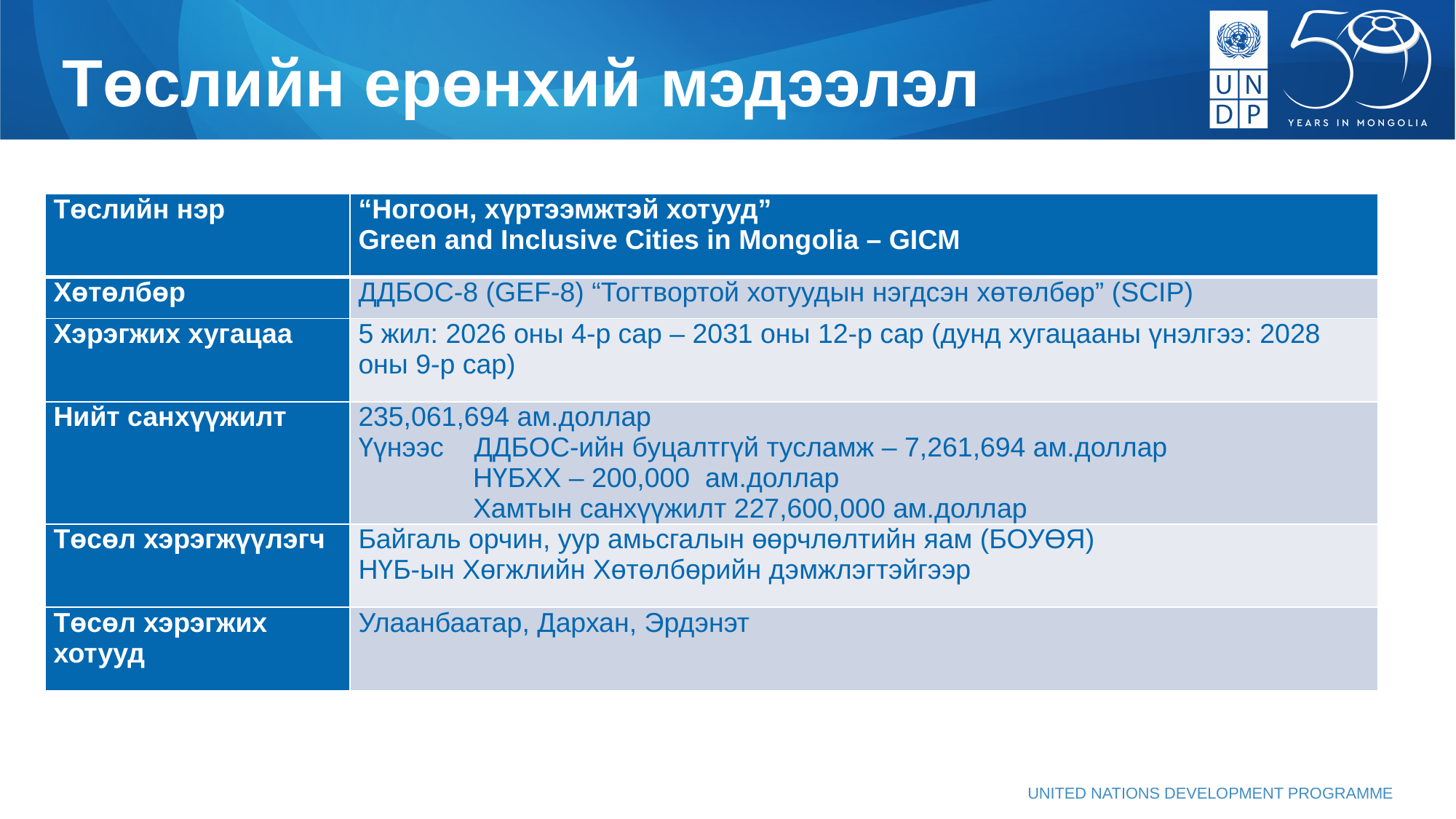

# Төслийн ерөнхий мэдээлэл
| Төслийн нэр | “Ногоон, хүртээмжтэй хотууд” Green and Inclusive Cities in Mongolia – GICM |
| --- | --- |
| Хөтөлбөр | ДДБОС-8 (GEF-8) “Тогтвортой хотуудын нэгдсэн хөтөлбөр” (SCIP) |
| Хэрэгжих хугацаа | 5 жил: 2026 оны 4-р сар – 2031 оны 12-р сар (дунд хугацааны үнэлгээ: 2028 оны 9-р сар) |
| Нийт санхүүжилт | 235,061,694 ам.доллар Үүнээс ДДБОС-ийн буцалтгүй тусламж – 7,261,694 ам.доллар НҮБХХ – 200,000 ам.доллар Хамтын санхүүжилт 227,600,000 ам.доллар |
| Төсөл хэрэгжүүлэгч | Байгаль орчин, уур амьсгалын өөрчлөлтийн яам (БОУӨЯ) НҮБ-ын Хөгжлийн Хөтөлбөрийн дэмжлэгтэйгээр |
| Төсөл хэрэгжих хотууд | Улаанбаатар, Дархан, Эрдэнэт |